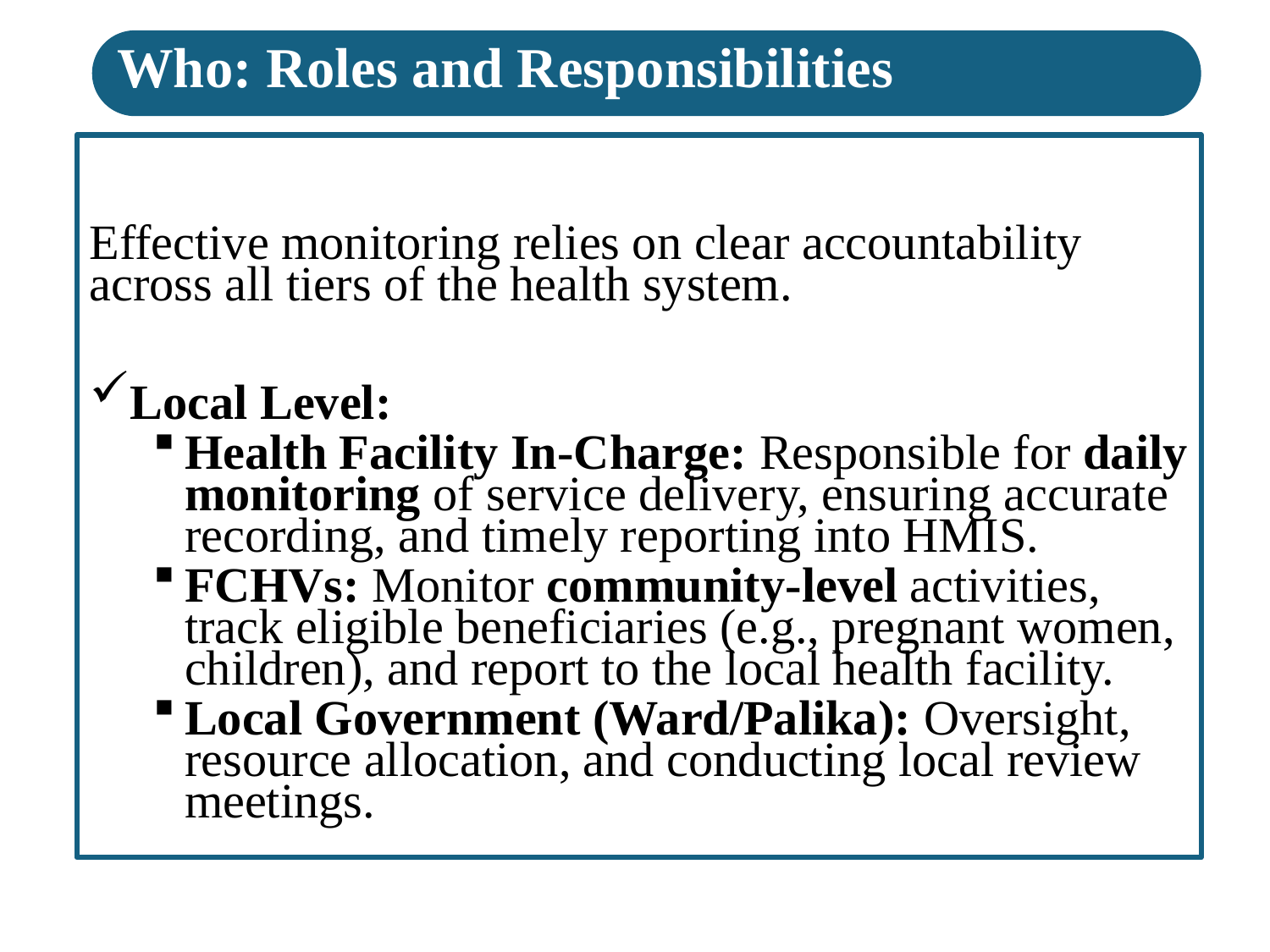

Who: Roles and Responsibilities

Effective monitoring relies on clear accountability across all tiers of the health system.

Local Level:
Health Facility In-Charge: Responsible for daily monitoring of service delivery, ensuring accurate recording, and timely reporting into HMIS.
FCHVs: Monitor community-level activities, track eligible beneficiaries (e.g., pregnant women, children), and report to the local health facility.
Local Government (Ward/Palika): Oversight, resource allocation, and conducting local review meetings.